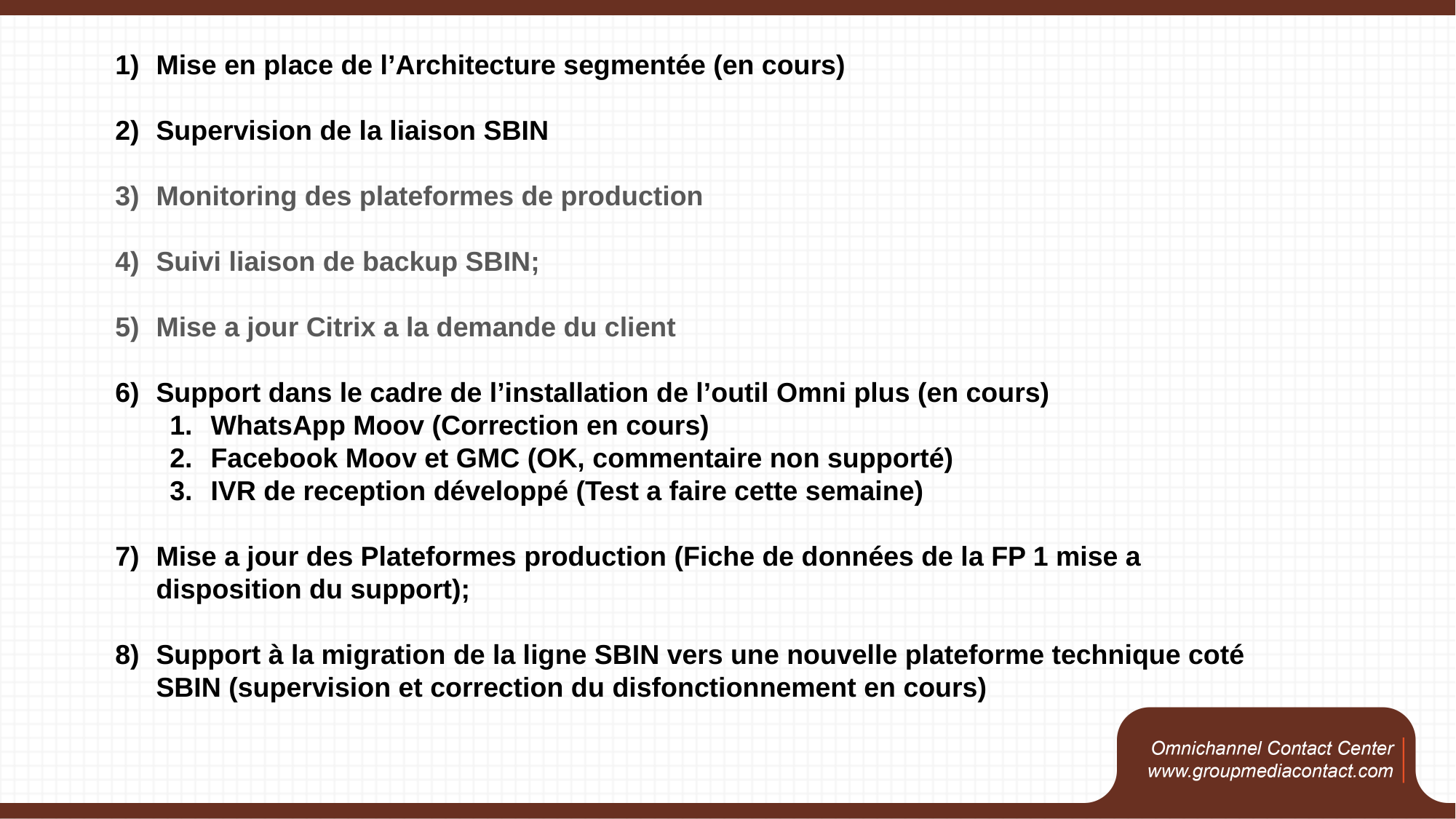

Mise en place de l’Architecture segmentée (en cours)

Supervision de la liaison SBIN

Monitoring des plateformes de production

Suivi liaison de backup SBIN;

Mise a jour Citrix a la demande du client

Support dans le cadre de l’installation de l’outil Omni plus (en cours)
WhatsApp Moov (Correction en cours)
Facebook Moov et GMC (OK, commentaire non supporté)
IVR de reception développé (Test a faire cette semaine)

Mise a jour des Plateformes production (Fiche de données de la FP 1 mise a disposition du support);

Support à la migration de la ligne SBIN vers une nouvelle plateforme technique coté SBIN (supervision et correction du disfonctionnement en cours)